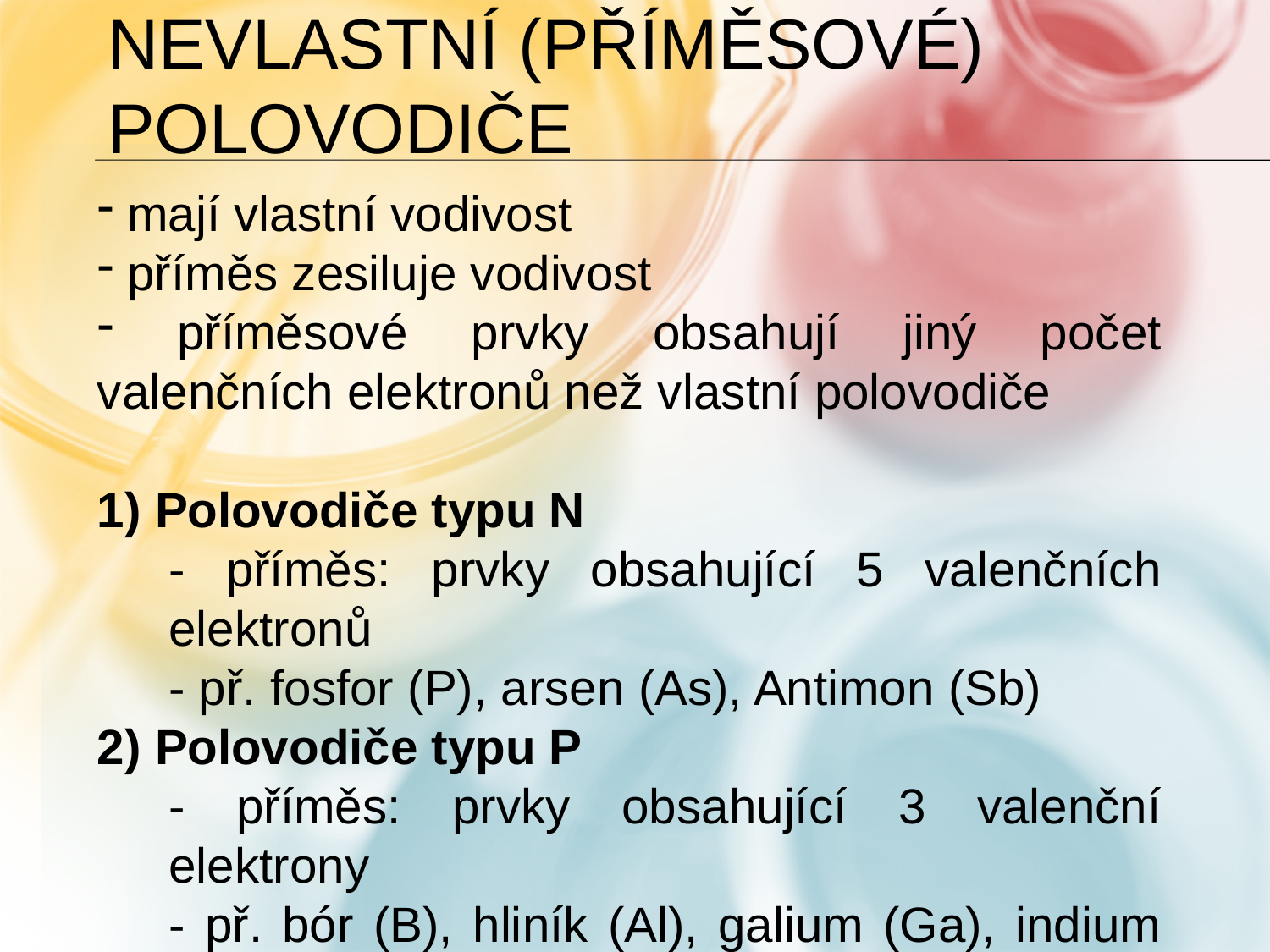

# NEVlastní (Příměsové) polovodiče
 mají vlastní vodivost
 příměs zesiluje vodivost
 příměsové prvky obsahují jiný počet valenčních elektronů než vlastní polovodiče

1) Polovodiče typu N
	- příměs: prvky obsahující 5 valenčních elektronů
	- př. fosfor (P), arsen (As), Antimon (Sb)
2) Polovodiče typu P
	- příměs: prvky obsahující 3 valenční elektrony
	- př. bór (B), hliník (Al), galium (Ga), indium (In)